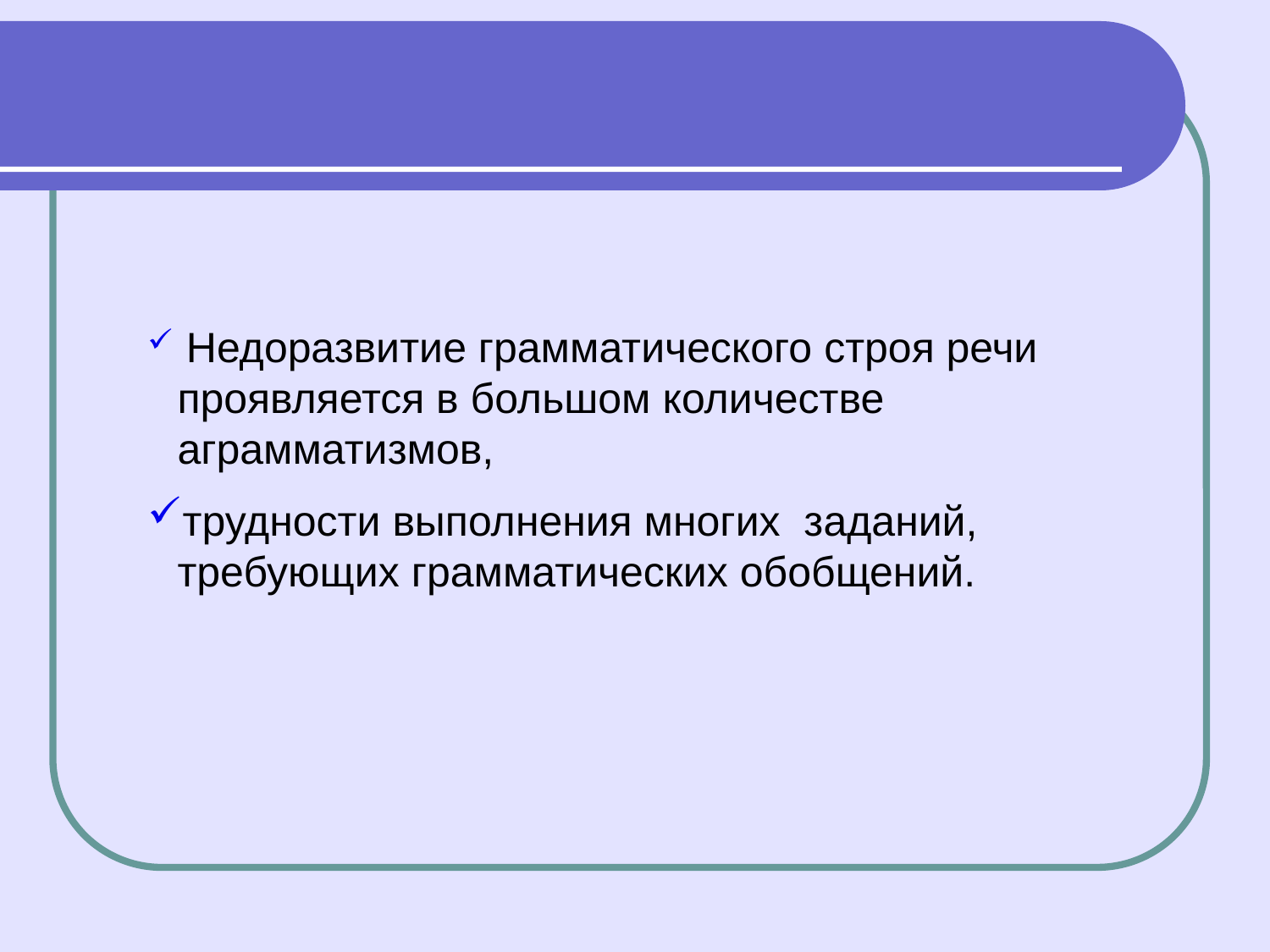

Недоразвитие грамматического строя речи проявляется в большом количестве аграмматизмов,
трудности выполнения многих  заданий, требующих грамматических обобщений.